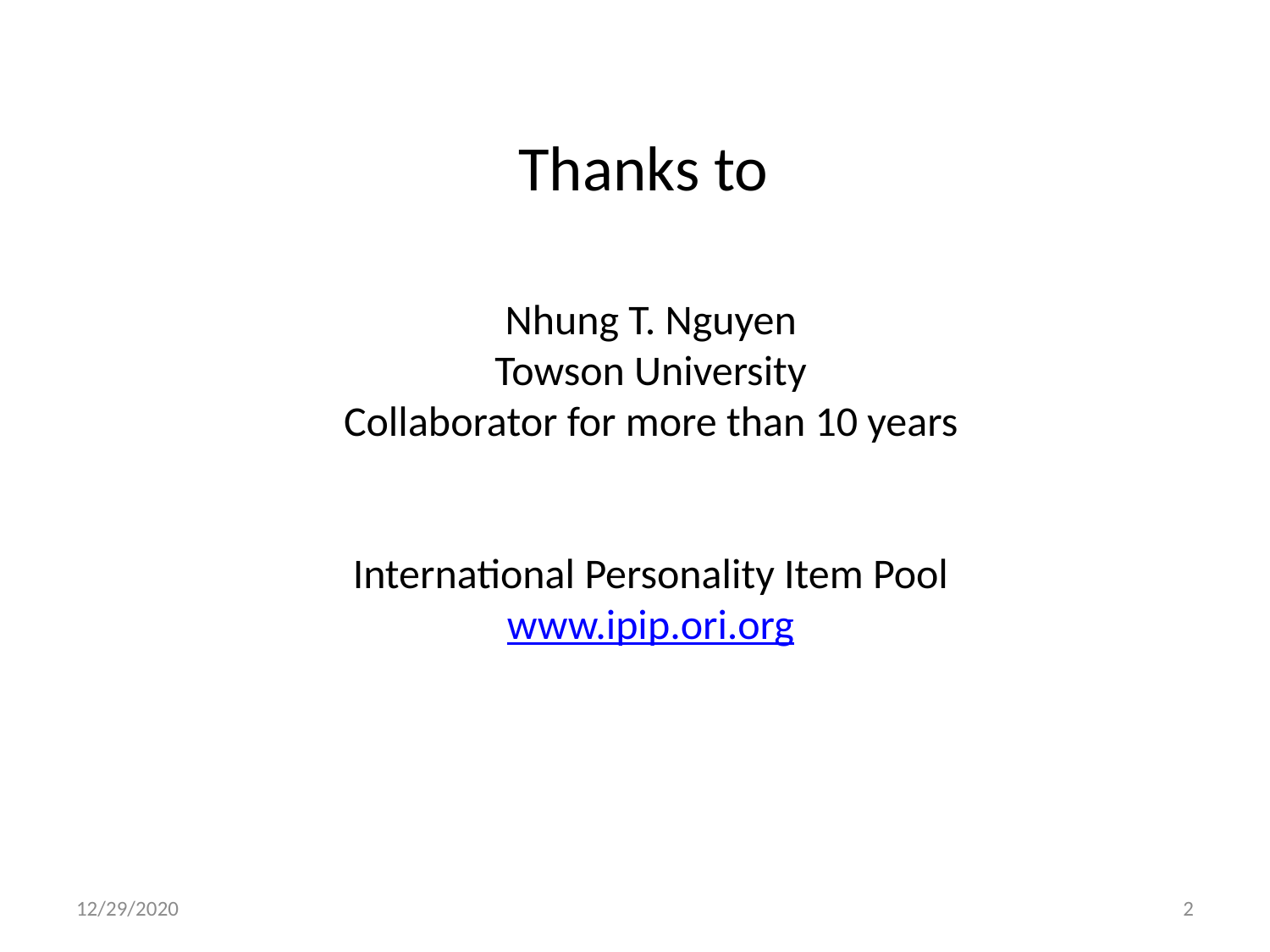

Thanks to

Nhung T. Nguyen
Towson University
Collaborator for more than 10 years

International Personality Item Pool
www.ipip.ori.org

12/29/2020
2